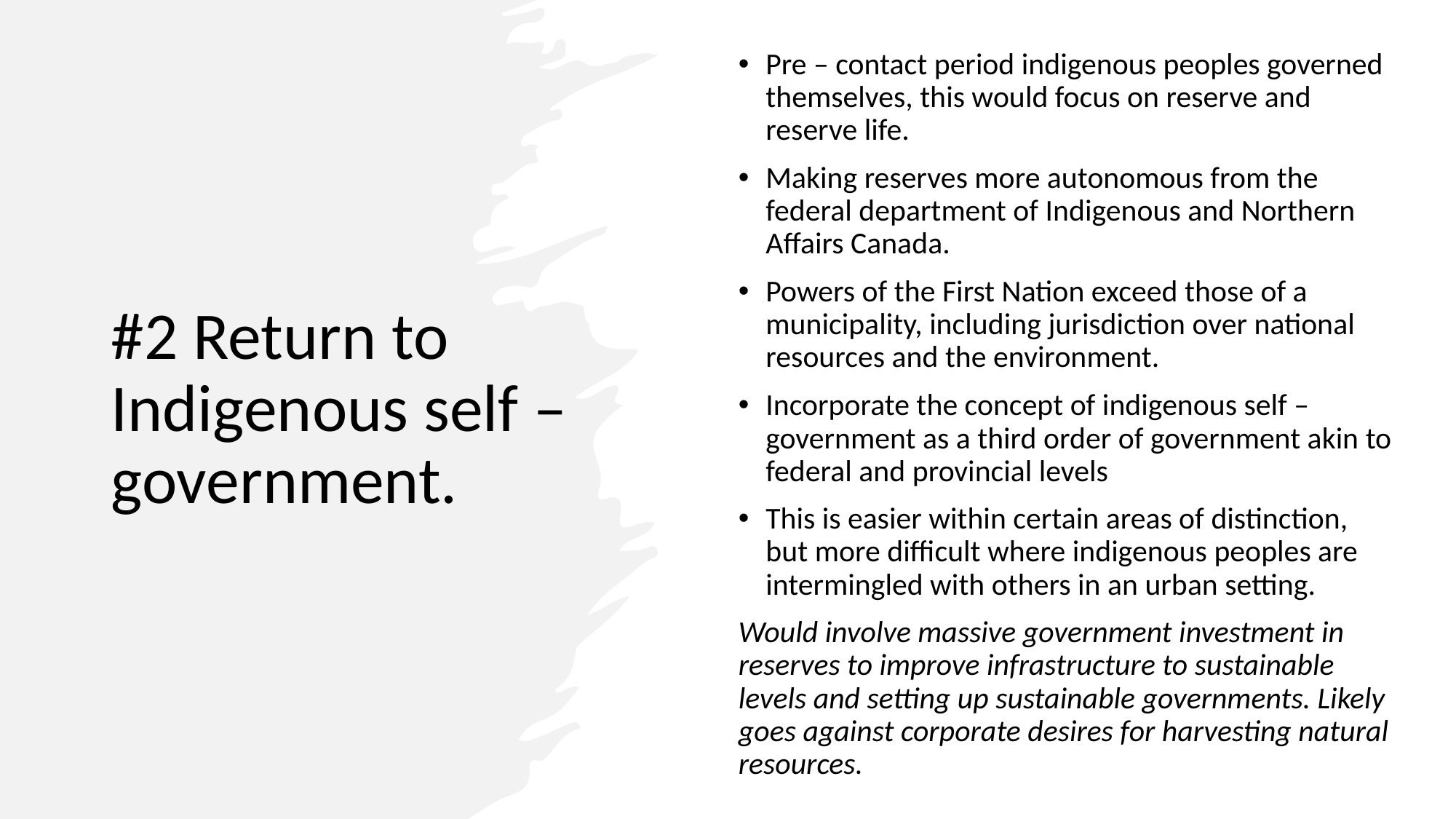

Pre – contact period indigenous peoples governed themselves, this would focus on reserve and reserve life.
Making reserves more autonomous from the federal department of Indigenous and Northern Affairs Canada.
Powers of the First Nation exceed those of a municipality, including jurisdiction over national resources and the environment.
Incorporate the concept of indigenous self – government as a third order of government akin to federal and provincial levels
This is easier within certain areas of distinction, but more difficult where indigenous peoples are intermingled with others in an urban setting.
Would involve massive government investment in reserves to improve infrastructure to sustainable levels and setting up sustainable governments. Likely goes against corporate desires for harvesting natural resources.
# #2 Return to Indigenous self – government.